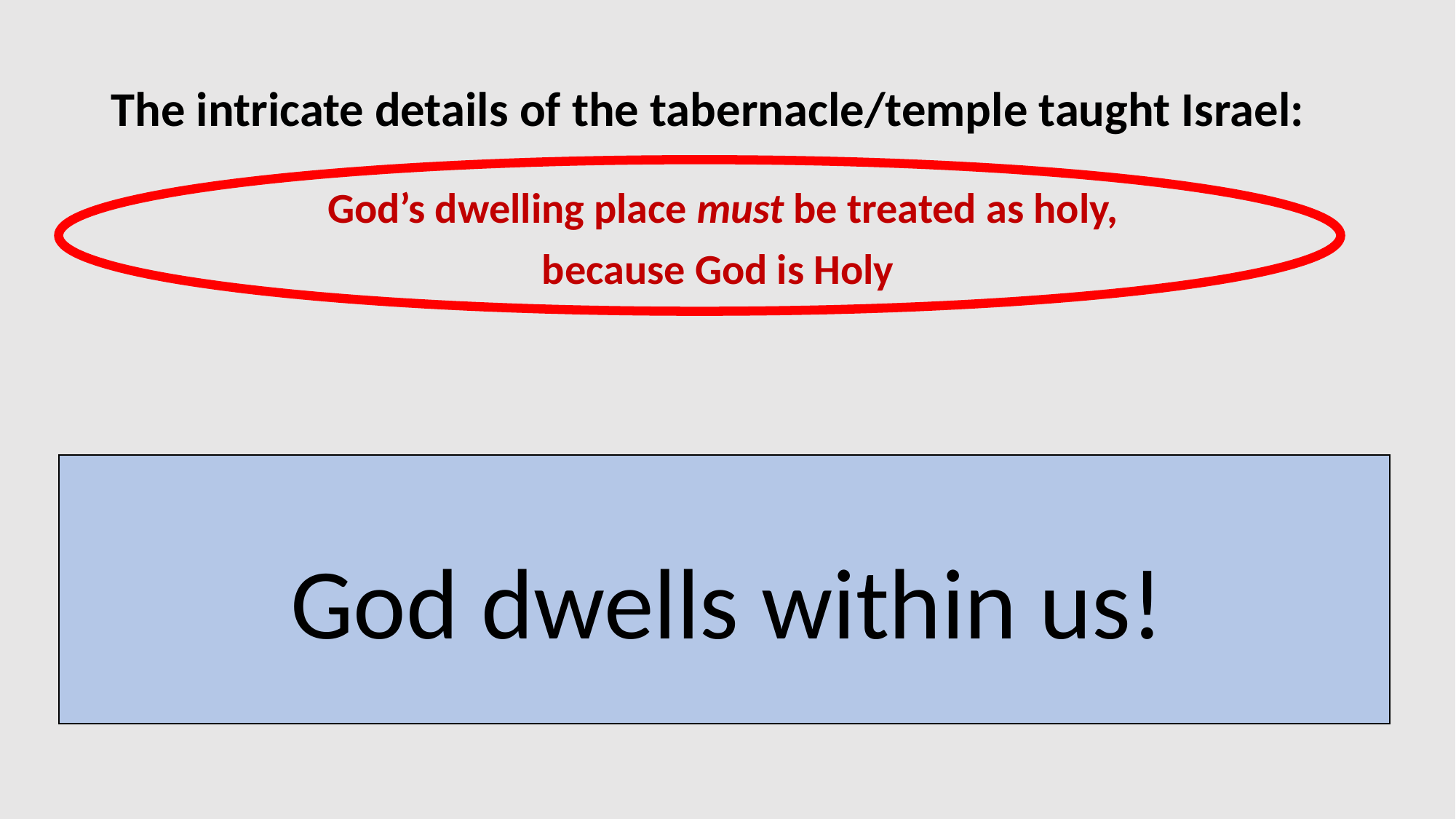

The intricate details of the tabernacle/temple taught Israel:

God’s dwelling place must be treated as holy,
because God is Holy

God dwells within us!